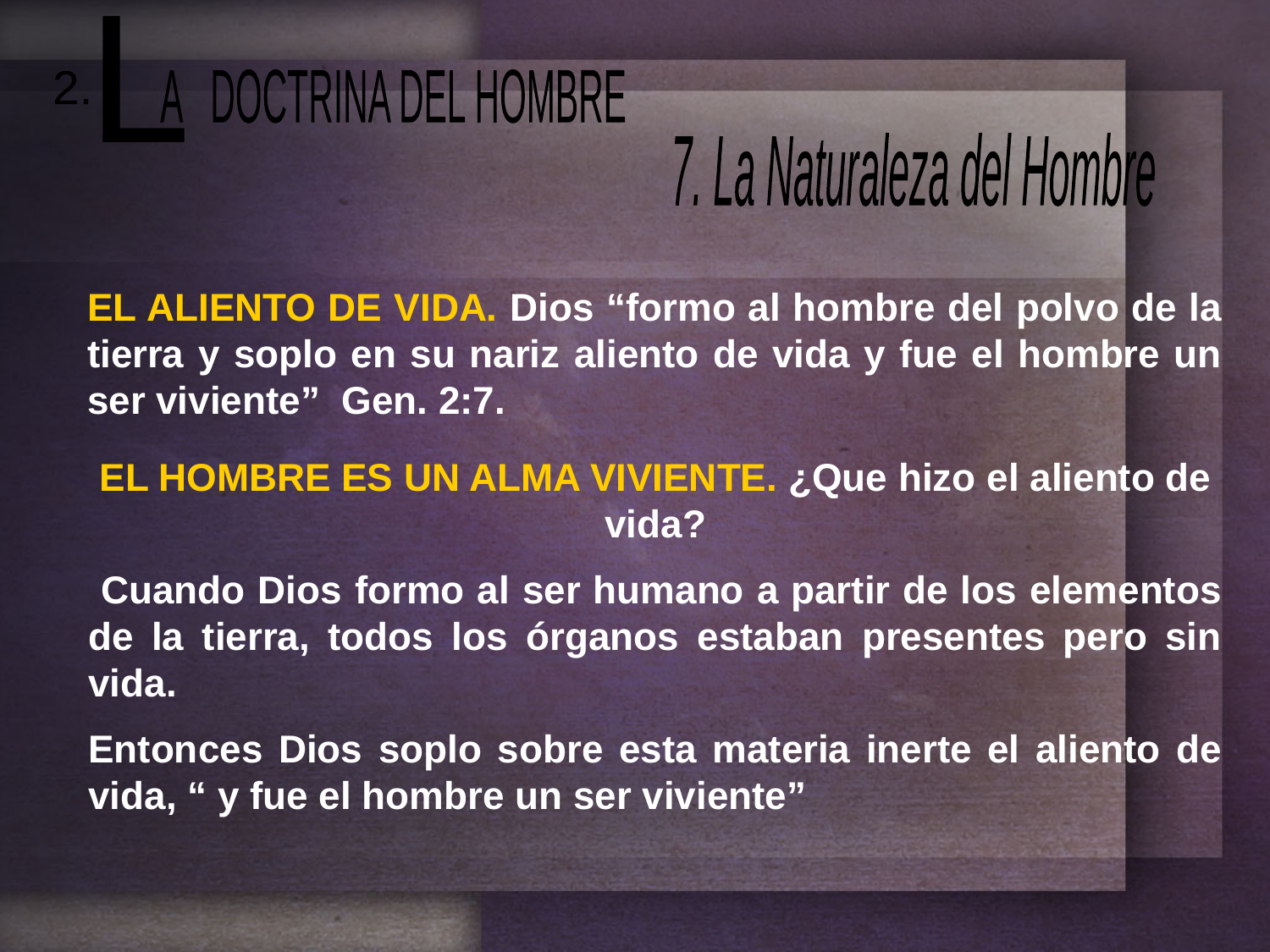

L
   A   DOCTRINA DEL HOMBRE
2.
7. La Naturaleza del Hombre
EL ALIENTO DE VIDA. Dios “formo al hombre del polvo de la tierra y soplo en su nariz aliento de vida y fue el hombre un ser viviente”  Gen. 2:7.
EL HOMBRE ES UN ALMA VIVIENTE. ¿Que hizo el aliento de vida?
 Cuando Dios formo al ser humano a partir de los elementos de la tierra, todos los órganos estaban presentes pero sin vida.
Entonces Dios soplo sobre esta materia inerte el aliento de vida, “ y fue el hombre un ser viviente”